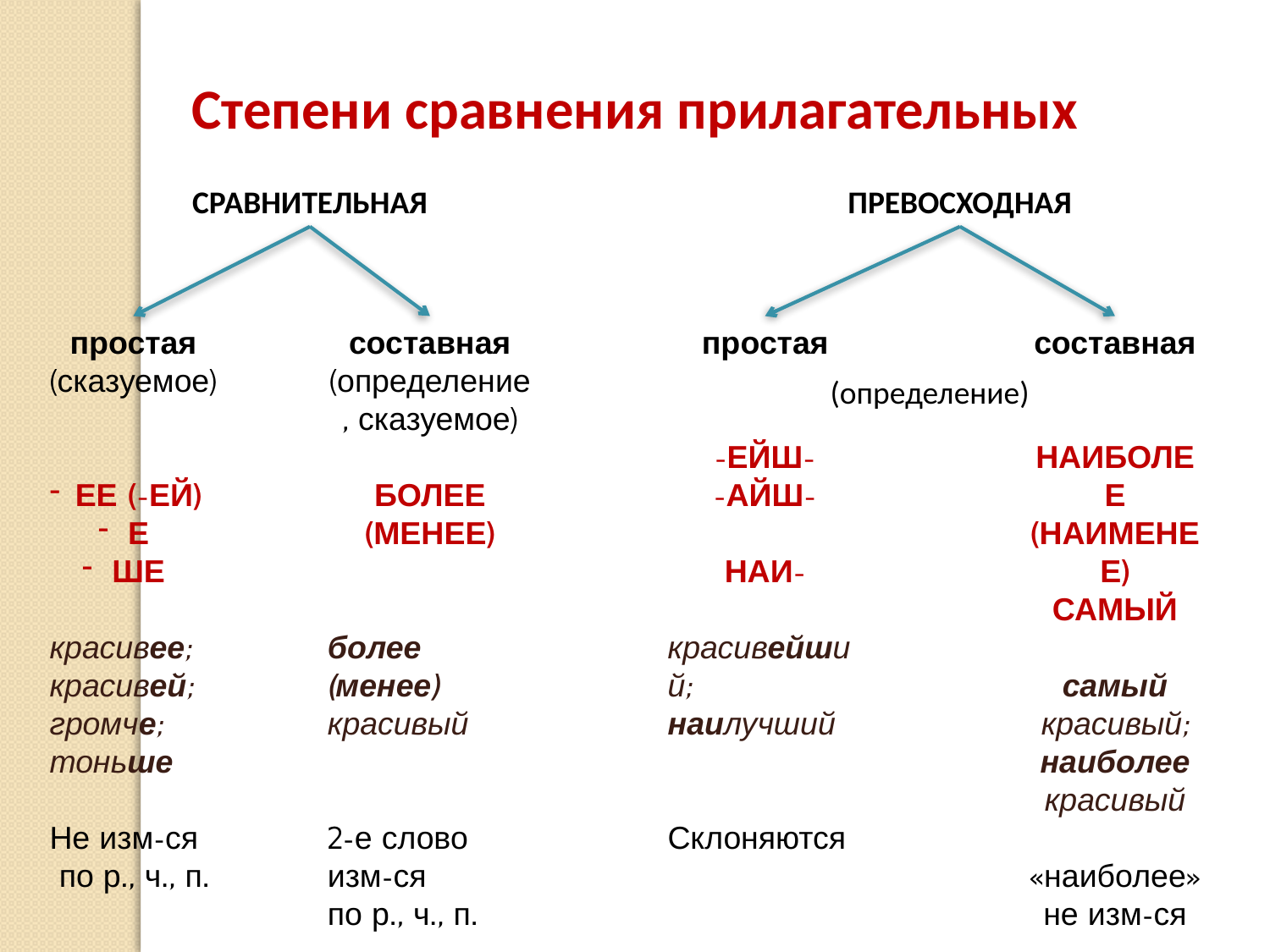

Степени сравнения прилагательных
СРАВНИТЕЛЬНАЯ
ПРЕВОСХОДНАЯ
простая
(сказуемое)

ЕЕ (-ЕЙ)
Е
ШЕ

красивее;
красивей;
громче;
тоньше

Не изм-ся
 по р., ч., п.
составная
(определение, сказуемое)

БОЛЕЕ
(МЕНЕЕ)

более (менее) красивый

2-е слово изм-ся
по р., ч., п.

простая

-ЕЙШ-
-АЙШ-

НАИ-

красивейший;
наилучший

Склоняются
составная

НАИБОЛЕЕ
(НАИМЕНЕЕ)
САМЫЙ

самый красивый;
наиболее красивый

«наиболее» не изм-ся
(определение)